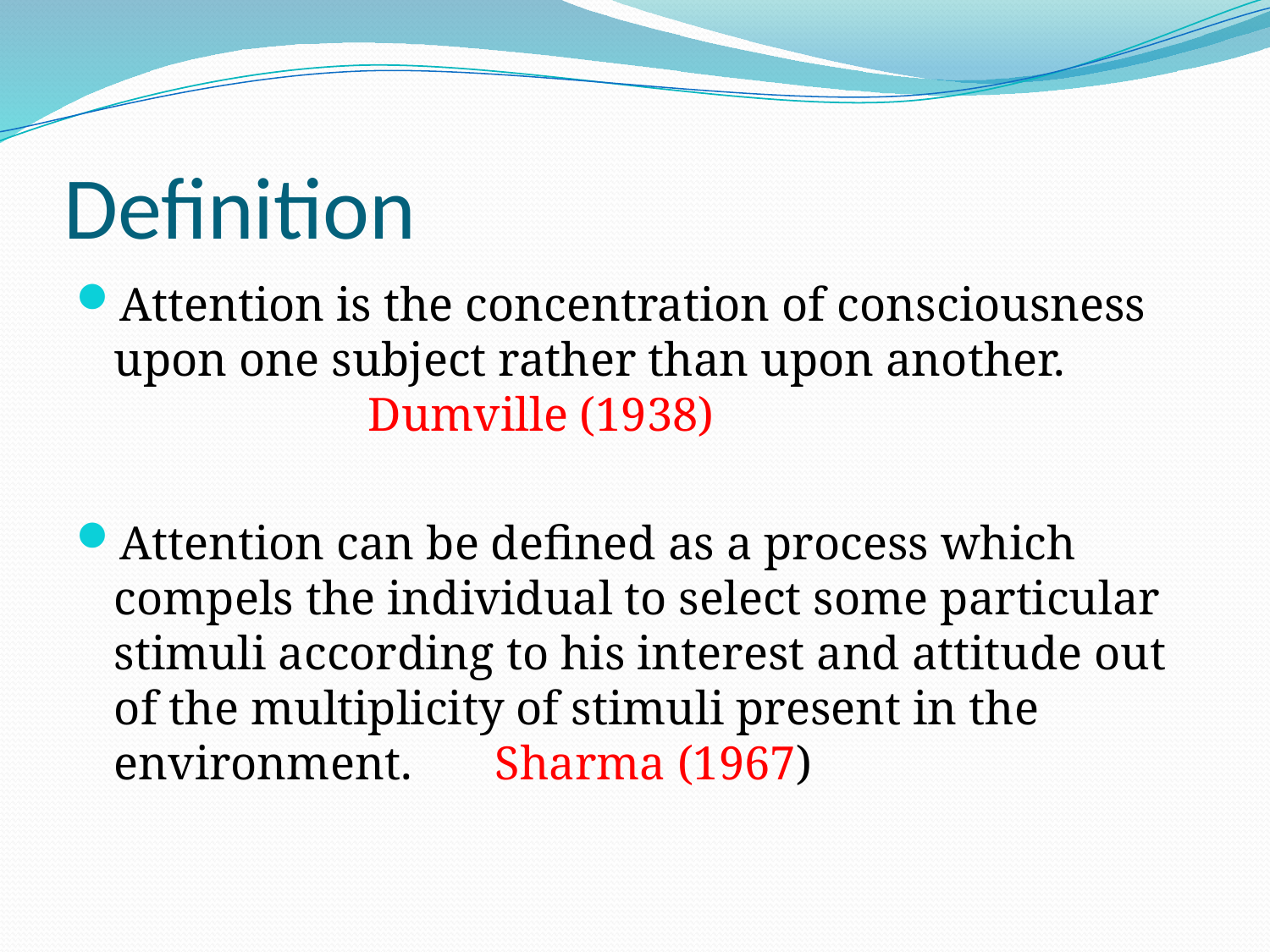

# Definition
Attention is the concentration of consciousness upon one subject rather than upon another.			Dumville (1938)

Attention can be defined as a process which compels the individual to select some particular stimuli according to his interest and attitude out of the multiplicity of stimuli present in the environment.	Sharma (1967)